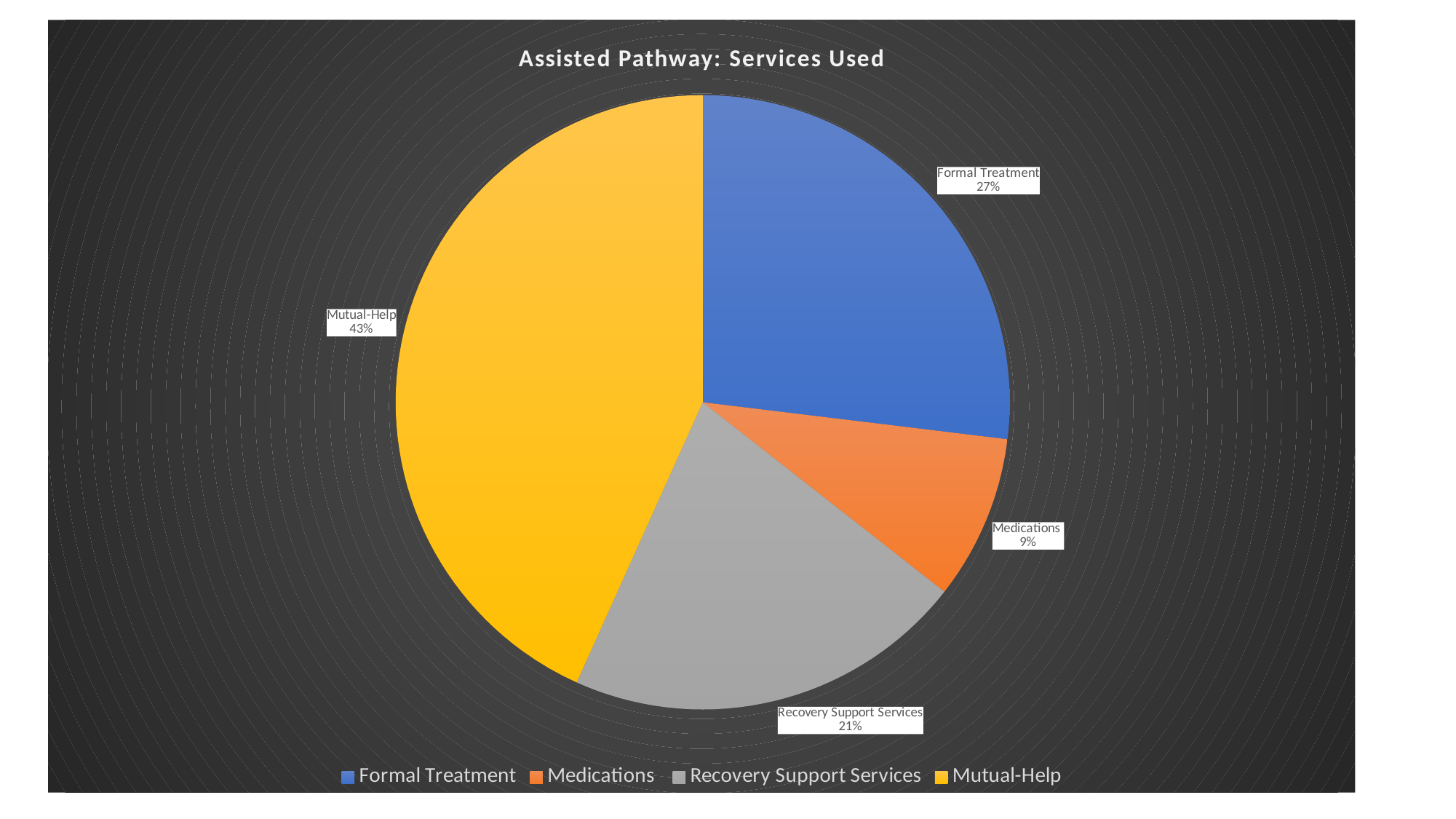

### Chart: Assisted Pathway: Services Used

| Category |  |
|---|---|
| Formal Treatment | 28.0 |
| Medications  | 9.0 |
| Recovery Support Services | 22.0 |
| Mutual-Help | 45.0 |
#